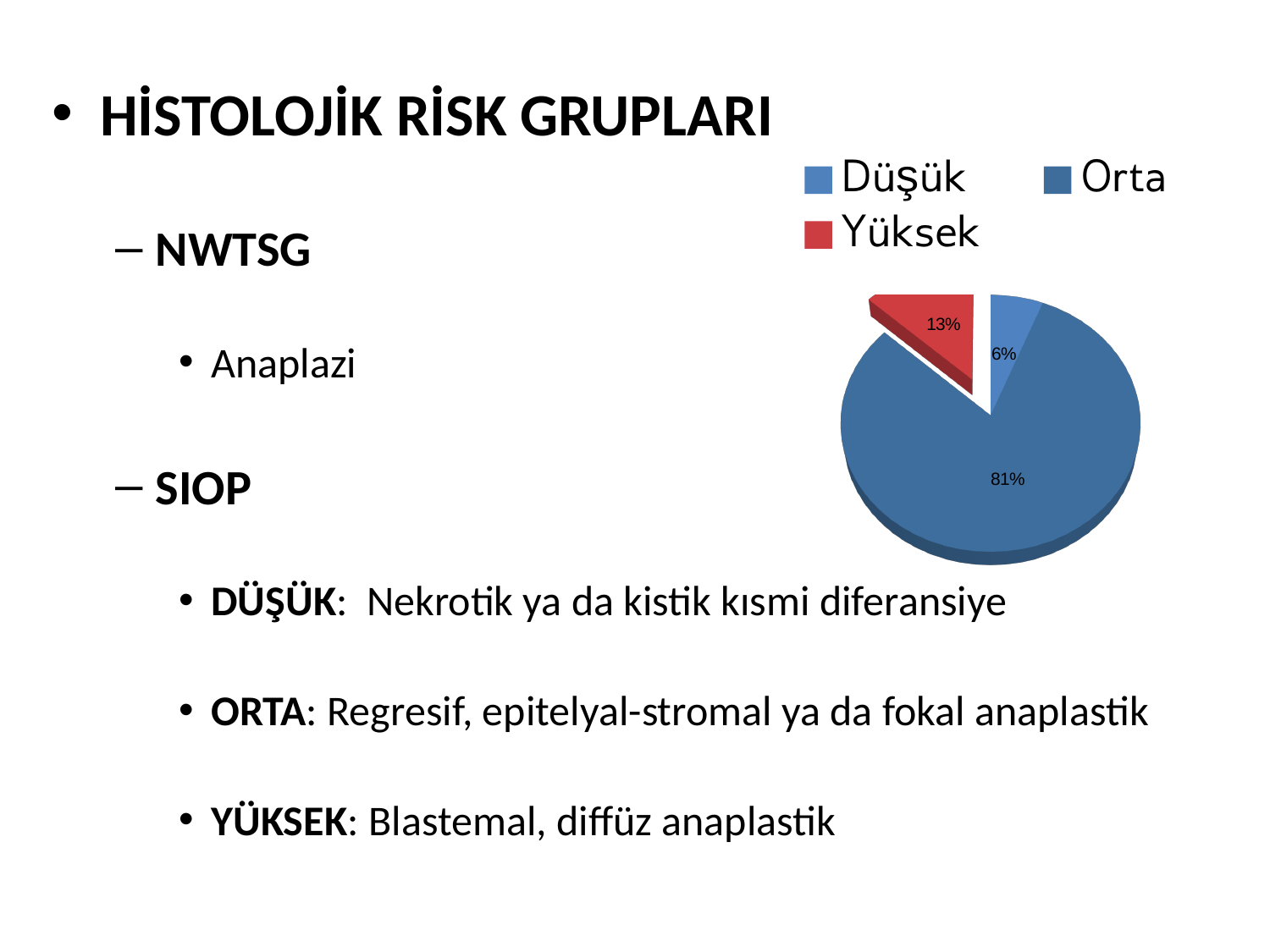

HİSTOLOJİK RİSK GRUPLARI
NWTSG
Anaplazi
SIOP
DÜŞÜK:  Nekrotik ya da kistik kısmi diferansiye
ORTA: Regresif, epitelyal-stromal ya da fokal anaplastik
YÜKSEK: Blastemal, diffüz anaplastik

[unsupported chart]